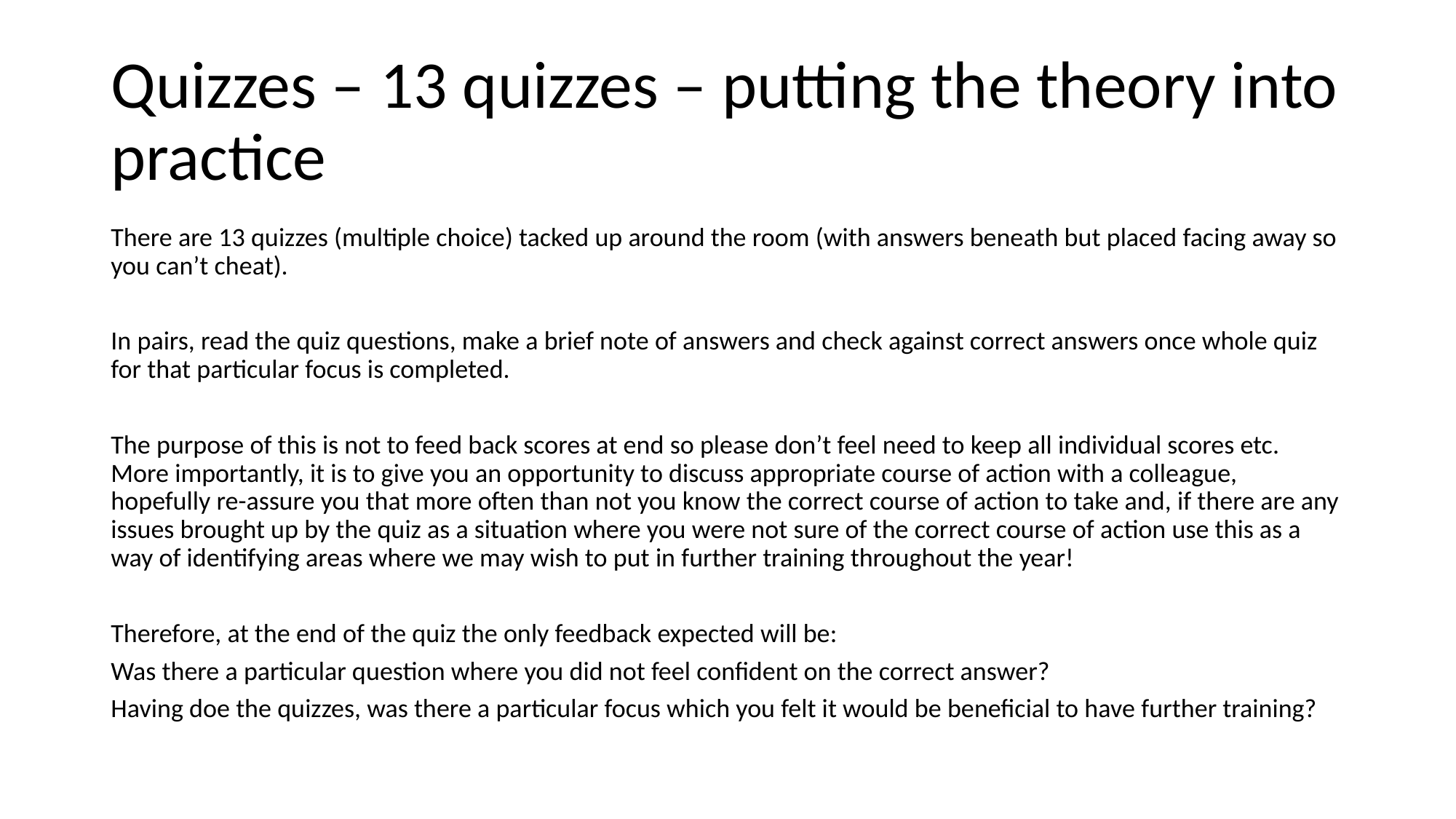

# Quizzes – 13 quizzes – putting the theory into practice
There are 13 quizzes (multiple choice) tacked up around the room (with answers beneath but placed facing away so you can’t cheat).

In pairs, read the quiz questions, make a brief note of answers and check against correct answers once whole quiz for that particular focus is completed.

The purpose of this is not to feed back scores at end so please don’t feel need to keep all individual scores etc.  More importantly, it is to give you an opportunity to discuss appropriate course of action with a colleague, hopefully re-assure you that more often than not you know the correct course of action to take and, if there are any issues brought up by the quiz as a situation where you were not sure of the correct course of action use this as a way of identifying areas where we may wish to put in further training throughout the year!

Therefore, at the end of the quiz the only feedback expected will be:
Was there a particular question where you did not feel confident on the correct answer?
Having doe the quizzes, was there a particular focus which you felt it would be beneficial to have further training?